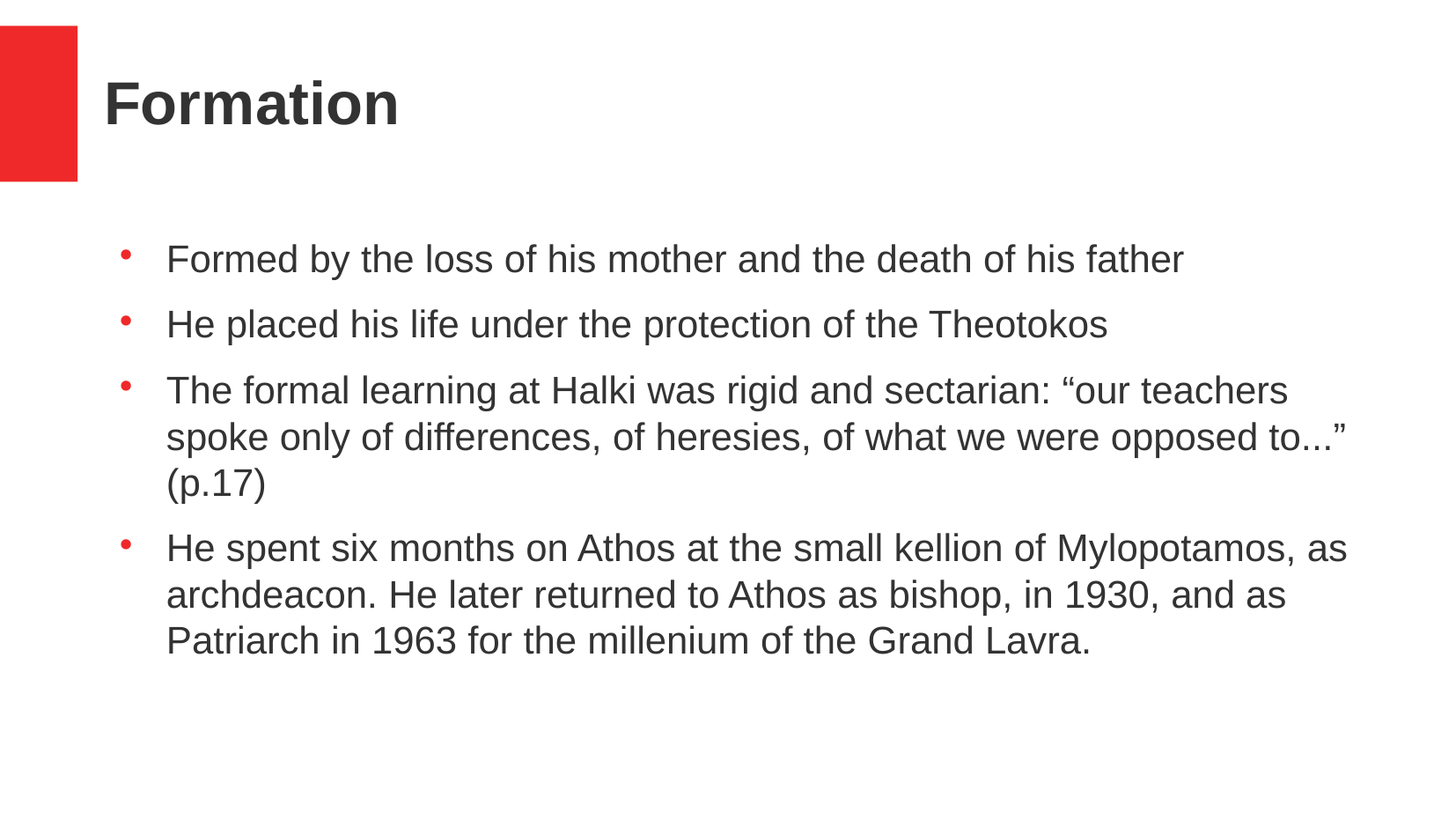

Formation
Formed by the loss of his mother and the death of his father
He placed his life under the protection of the Theotokos
The formal learning at Halki was rigid and sectarian: “our teachers spoke only of differences, of heresies, of what we were opposed to...” (p.17)
He spent six months on Athos at the small kellion of Mylopotamos, as archdeacon. He later returned to Athos as bishop, in 1930, and as Patriarch in 1963 for the millenium of the Grand Lavra.